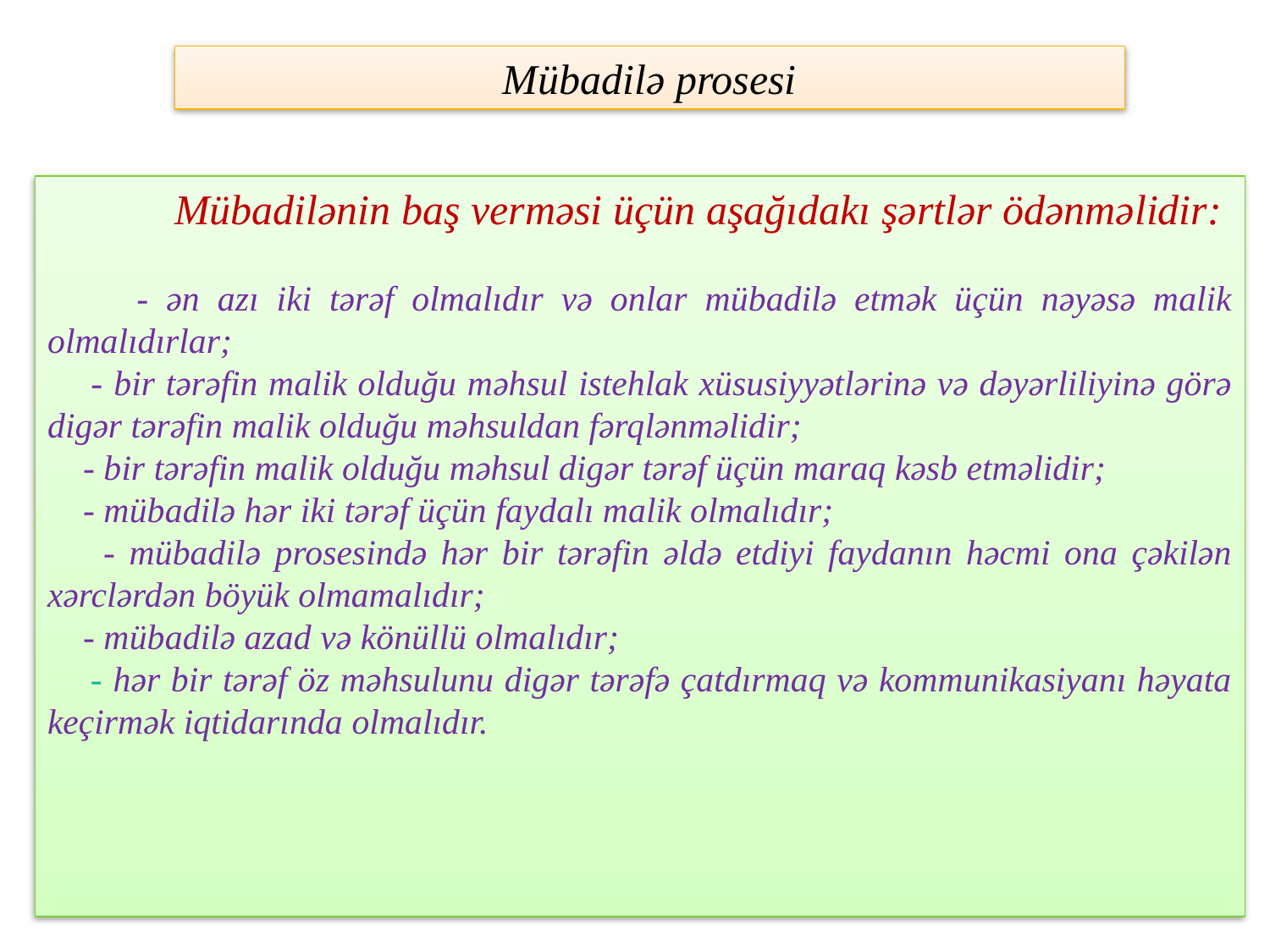

Mübadilə prosesi
	Mübadilənin baş verməsi üçün aşağıdakı şərtlər ödənməlidir:

     - ən azı iki tərəf olmalıdır və onlar mübadilə etmək üçün nəyəsə malik olmalıdırlar;
    - bir tərəfin malik olduğu məhsul istehlak xüsusiyyətlərinə və dəyərliliyinə görə digər tərəfin malik olduğu məhsuldan fərqlənməlidir;
    - bir tərəfin malik olduğu məhsul digər tərəf üçün maraq kəsb etməlidir;
    - mübadilə hər iki tərəf üçün faydalı malik olmalıdır;
    - mübadilə prosesində hər bir tərəfin əldə etdiyi faydanın həcmi ona çəkilən xərclərdən böyük olmamalıdır;
    - mübadilə azad və könüllü olmalıdır;
    - hər bir tərəf öz məhsulunu digər tərəfə çatdırmaq və kommunikasiyanı həyata keçirmək iqtidarında olmalıdır.